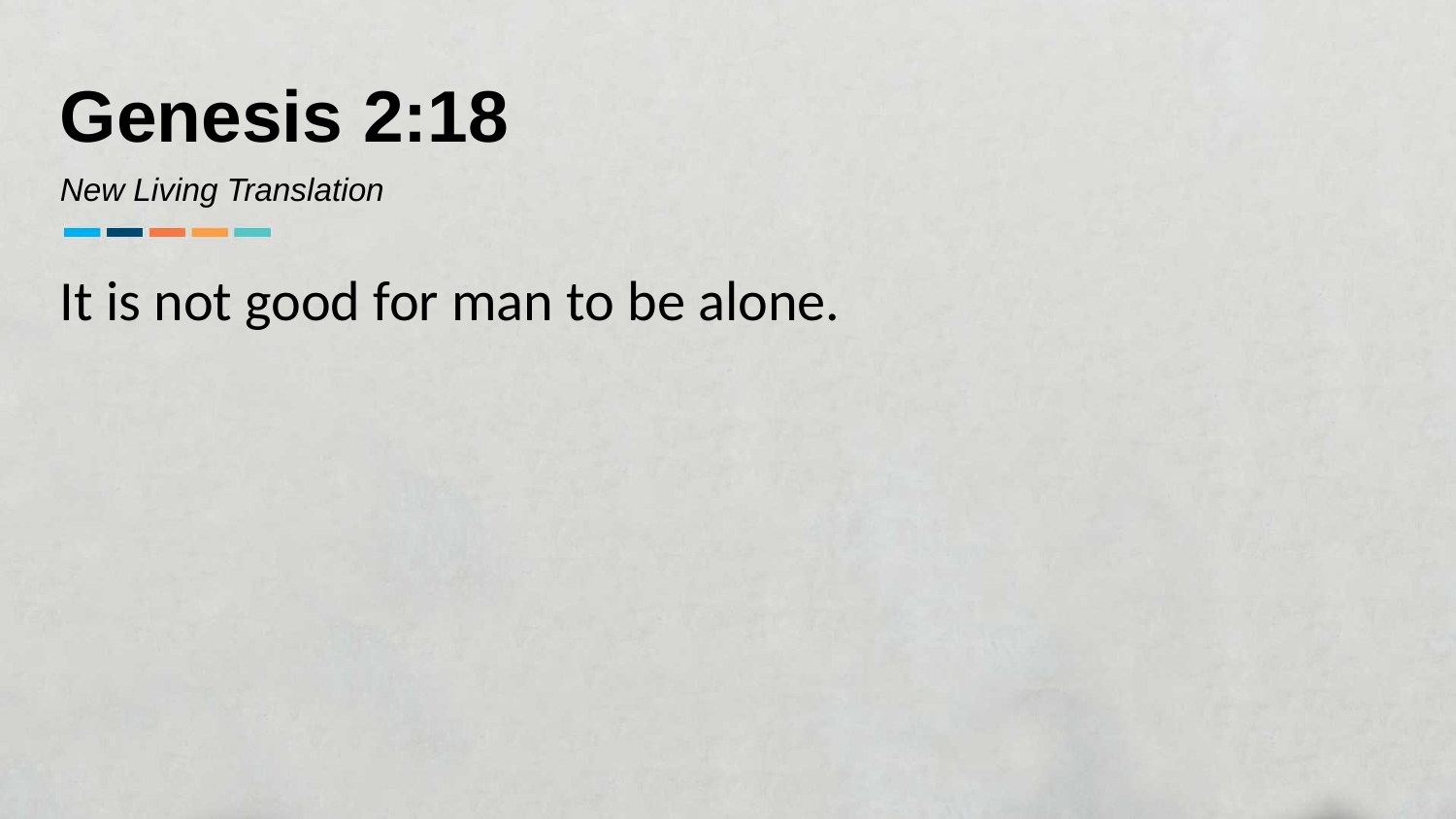

Genesis 2:18
New Living Translation
It is not good for man to be alone.